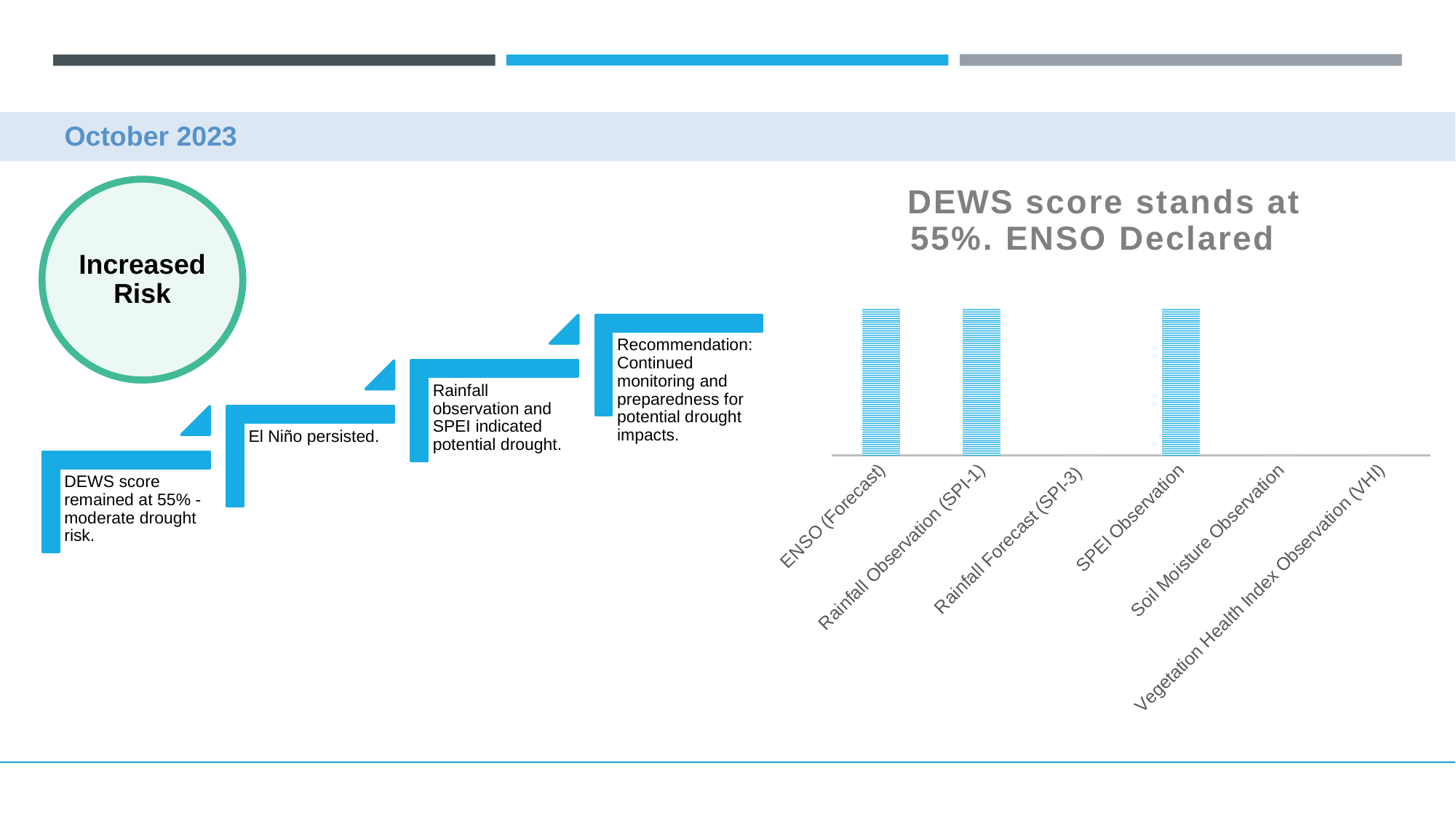

October 2023

### Chart: DEWS score stands at
55%. ENSO Declared

| Category | Indicator Met 1 Not Met 0 |
|---|---|
| ENSO (Forecast) | 1.0 |
| Rainfall Observation (SPI-1) | 1.0 |
| Rainfall Forecast (SPI-3)  | 0.0 |
| SPEI Observation | 1.0 |
| Soil Moisture Observation | 0.0 |
| Vegetation Health Index Observation (VHI) | 0.0 |

Increased Risk

Recommendation: Continued monitoring and preparedness for potential drought impacts.

Rainfall observation and SPEI indicated potential drought.

El Niño persisted.

DEWS score remained at 55% - moderate drought risk.